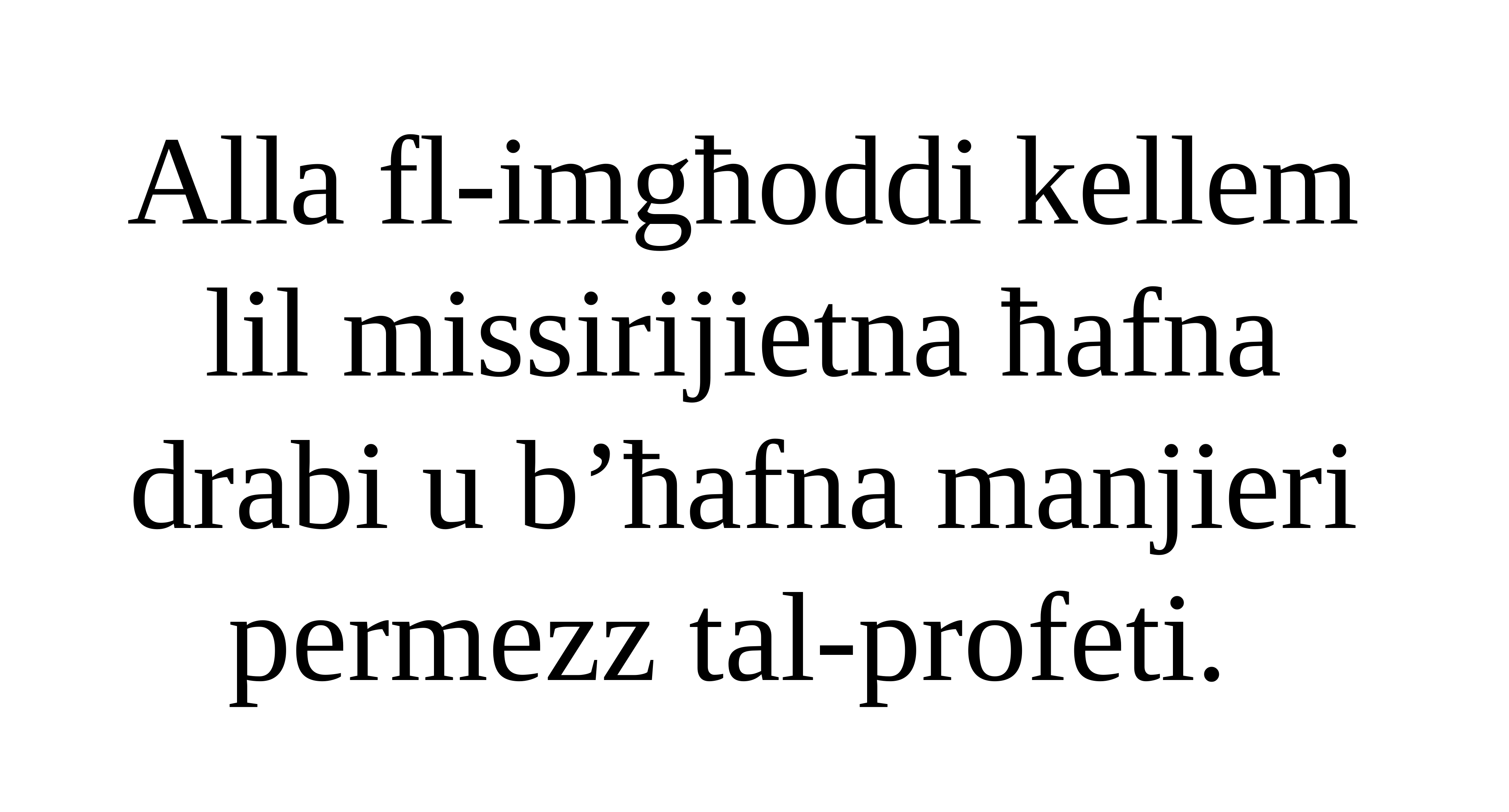

Alla fl-imgħoddi kellem lil missirijietna ħafna drabi u b’ħafna manjieri permezz tal-profeti.